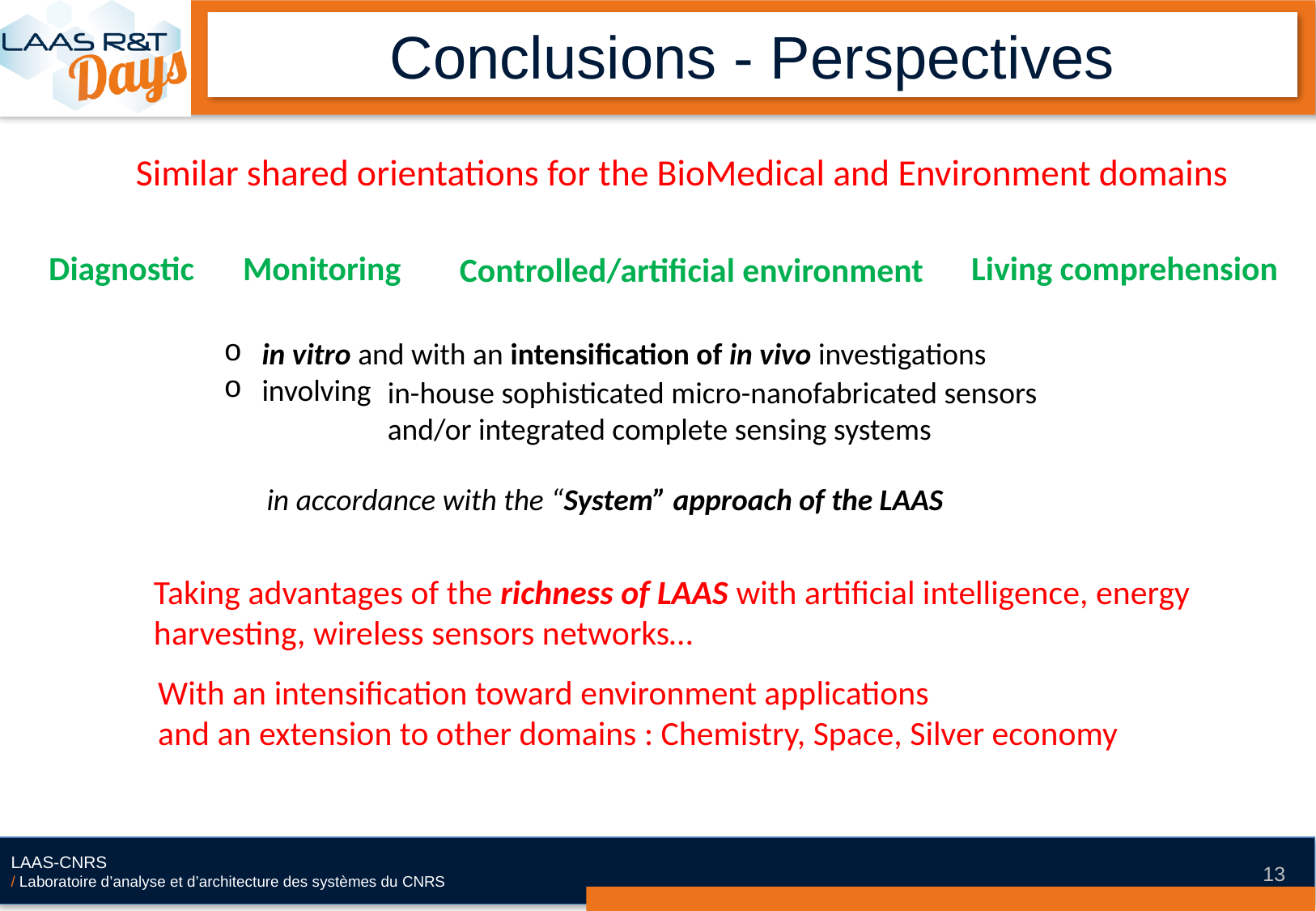

# Conclusions - Perspectives
Similar shared orientations for the BioMedical and Environment domains
Monitoring
Diagnostic
Living comprehension
Controlled/artificial environment
in vitro and with an intensification of in vivo investigations
involving
in-house sophisticated micro-nanofabricated sensors
and/or integrated complete sensing systems
in accordance with the “System” approach of the LAAS
Taking advantages of the richness of LAAS with artificial intelligence, energy harvesting, wireless sensors networks…
With an intensification toward environment applications
and an extension to other domains : Chemistry, Space, Silver economy